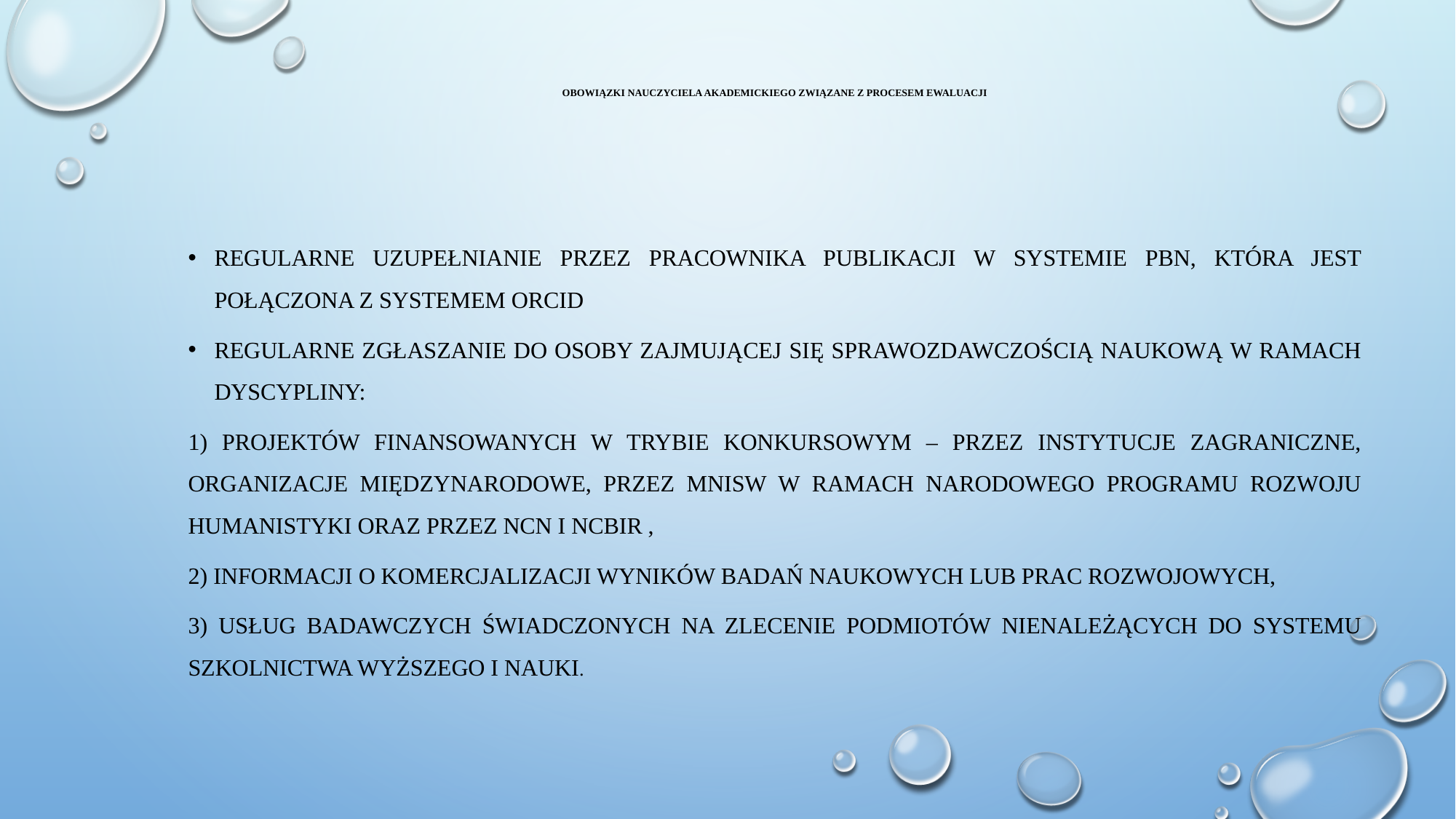

# Obowiązki nauczyciela akademickiego związane z procesem ewaluacji
regularne uzupełnianie przez Pracownika publikacji w systemie PBN, która jest połączona z systemem ORCID
regularne zgłaszanie do osoby zajmującej się sprawozdawczością naukową w ramach dyscypliny:
1) projektów finansowanych w trybie konkursowym – przez instytucje zagraniczne, organizacje międzynarodowe, przez MNiSW w ramach Narodowego Programu Rozwoju Humanistyki oraz przez NCN i NCBiR ,
2) informacji o komercjalizacji wyników badań naukowych lub prac rozwojowych,
3) usług badawczych świadczonych na zlecenie podmiotów nienależących do systemu szkolnictwa wyższego i nauki.